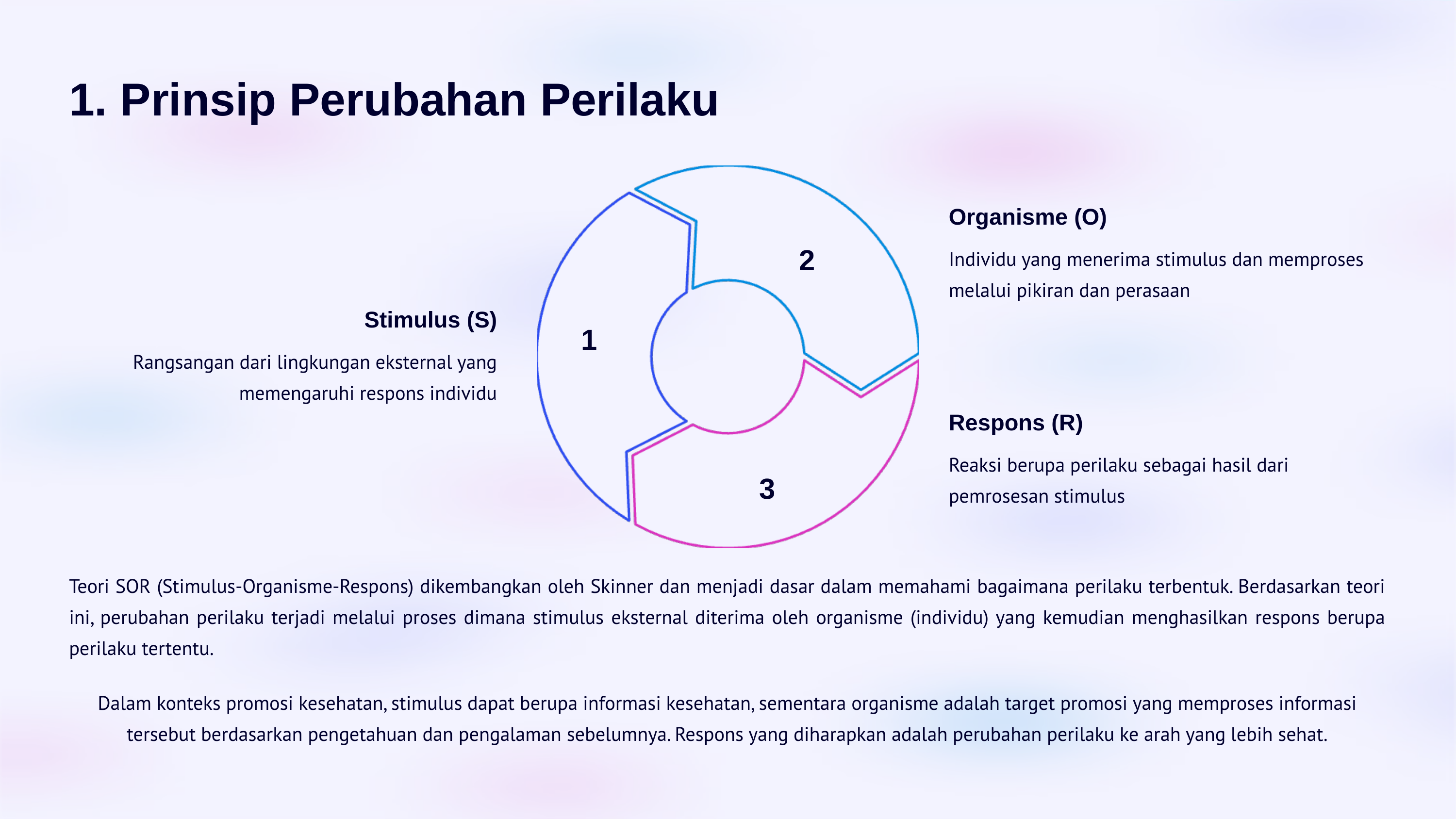

1. Prinsip Perubahan Perilaku

Organisme (O)

2

Individu yang menerima stimulus dan memproses melalui pikiran dan perasaan

Stimulus (S)

1

Rangsangan dari lingkungan eksternal yang memengaruhi respons individu

Respons (R)

Reaksi berupa perilaku sebagai hasil dari pemrosesan stimulus

3

Teori SOR (Stimulus-Organisme-Respons) dikembangkan oleh Skinner dan menjadi dasar dalam memahami bagaimana perilaku terbentuk. Berdasarkan teori ini, perubahan perilaku terjadi melalui proses dimana stimulus eksternal diterima oleh organisme (individu) yang kemudian menghasilkan respons berupa perilaku tertentu.

Dalam konteks promosi kesehatan, stimulus dapat berupa informasi kesehatan, sementara organisme adalah target promosi yang memproses informasi tersebut berdasarkan pengetahuan dan pengalaman sebelumnya. Respons yang diharapkan adalah perubahan perilaku ke arah yang lebih sehat.